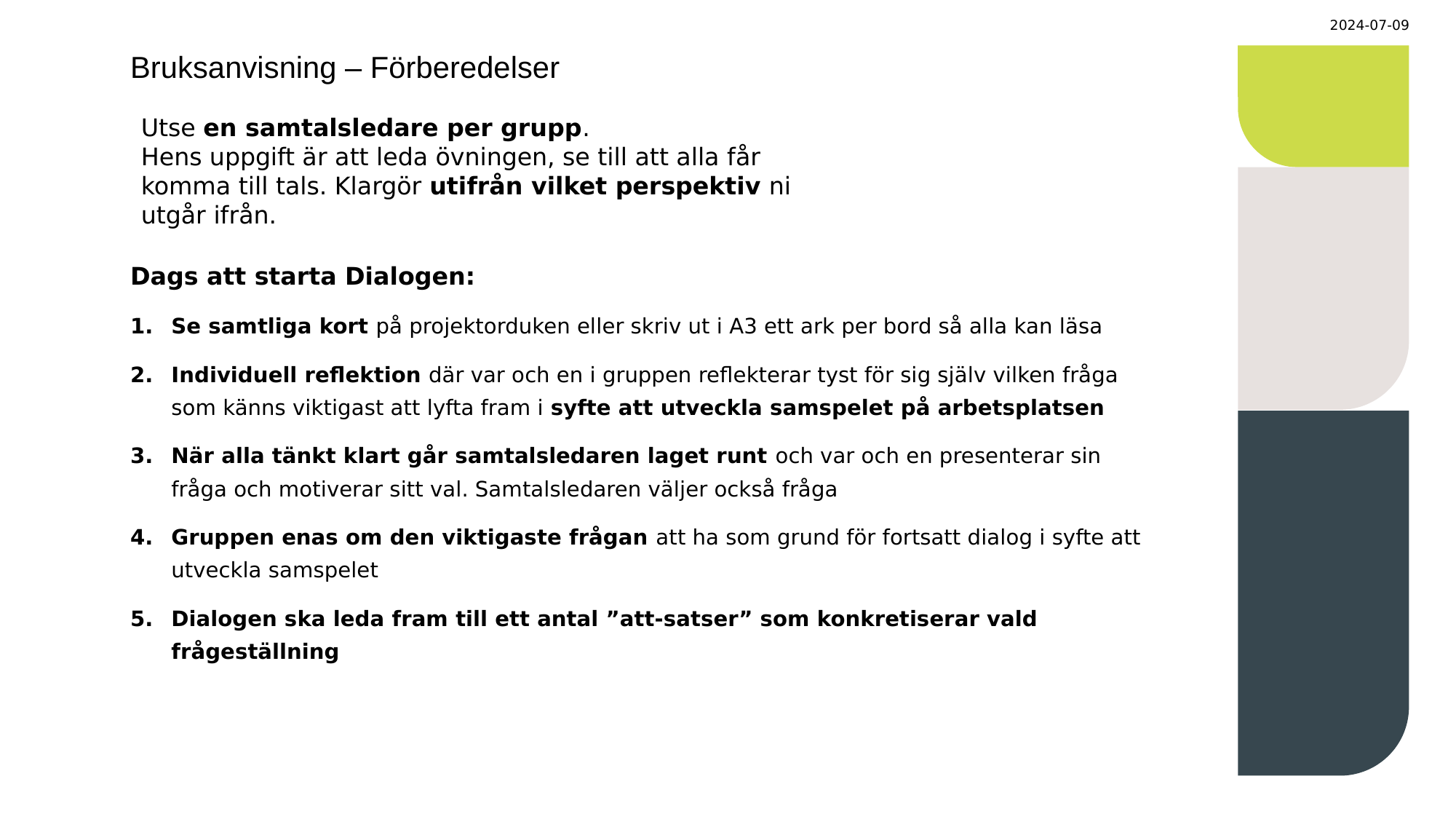

2024-07-09
# Bruksanvisning – Förberedelser
Utse en samtalsledare per grupp.
Hens uppgift är att leda övningen, se till att alla får komma till tals. Klargör utifrån vilket perspektiv ni utgår ifrån.
Dags att starta Dialogen:
Se samtliga kort på projektorduken eller skriv ut i A3 ett ark per bord så alla kan läsa
Individuell reflektion där var och en i gruppen reflekterar tyst för sig själv vilken fråga som känns viktigast att lyfta fram i syfte att utveckla samspelet på arbetsplatsen
När alla tänkt klart går samtalsledaren laget runt och var och en presenterar sin fråga och motiverar sitt val. Samtalsledaren väljer också fråga
Gruppen enas om den viktigaste frågan att ha som grund för fortsatt dialog i syfte att utveckla samspelet
Dialogen ska leda fram till ett antal ”att-satser” som konkretiserar vald frågeställning